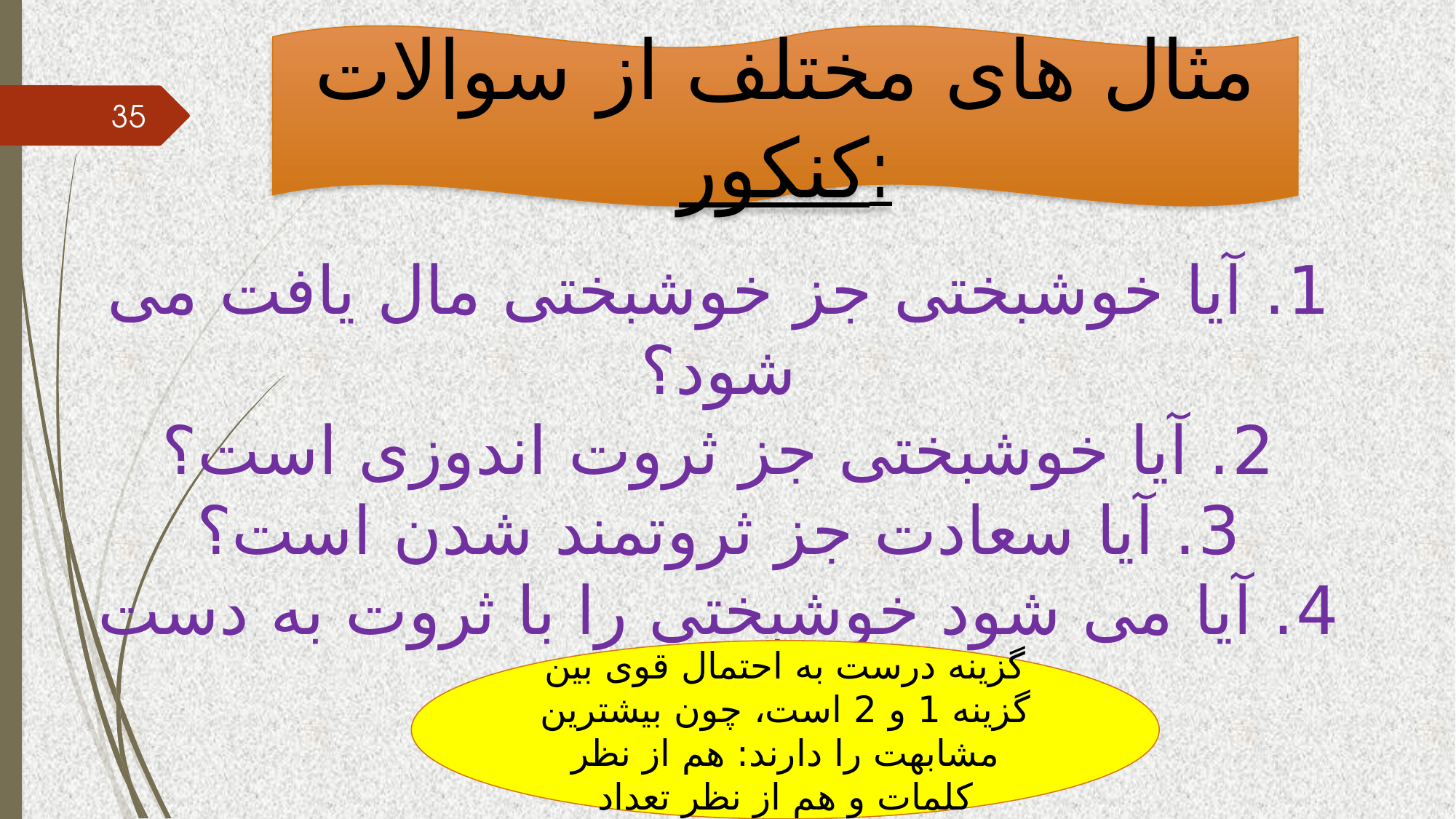

# 1. آیا خوشبختی جز خوشبختی مال یافت می شود؟ 2. آیا خوشبختی جز ثروت اندوزی است؟ 3. آیا سعادت جز ثروتمند شدن است؟ 4. آیا می شود خوشبختی را با ثروت به دست آورد؟
مثال های مختلف از سوالات کنکور:
35
گزینه درست به احتمال قوی بین گزینه 1 و 2 است، چون بیشترین مشابهت را دارند: هم از نظر کلمات و هم از نظر تعداد